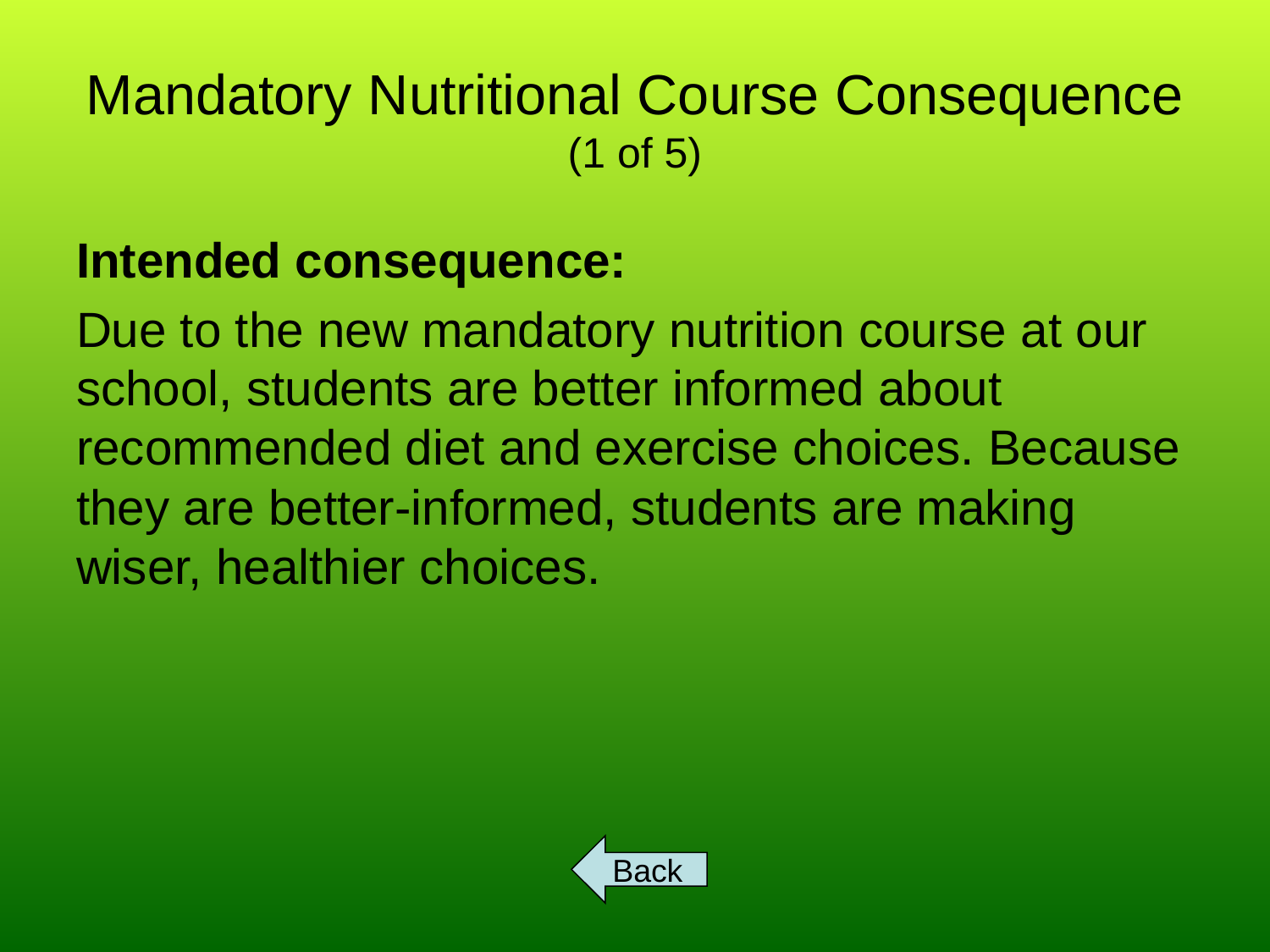

# Mandatory Nutritional Course Consequence (1 of 5)
Intended consequence:
Due to the new mandatory nutrition course at our school, students are better informed about recommended diet and exercise choices. Because they are better-informed, students are making wiser, healthier choices.
Back